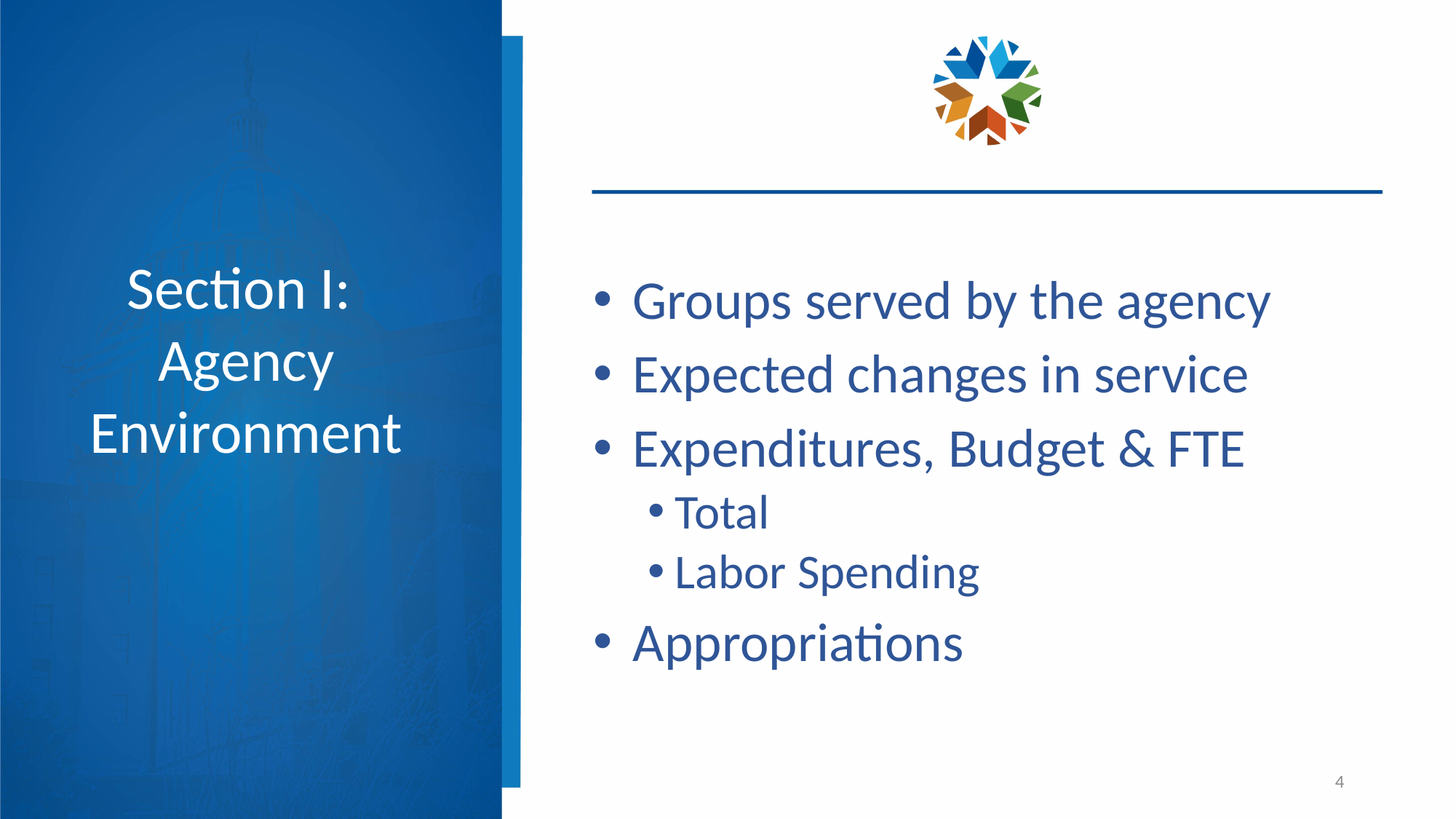

# Section I: Agency Environment
 Groups served by the agency
 Expected changes in service
 Expenditures, Budget & FTE
Total
Labor Spending
 Appropriations
4